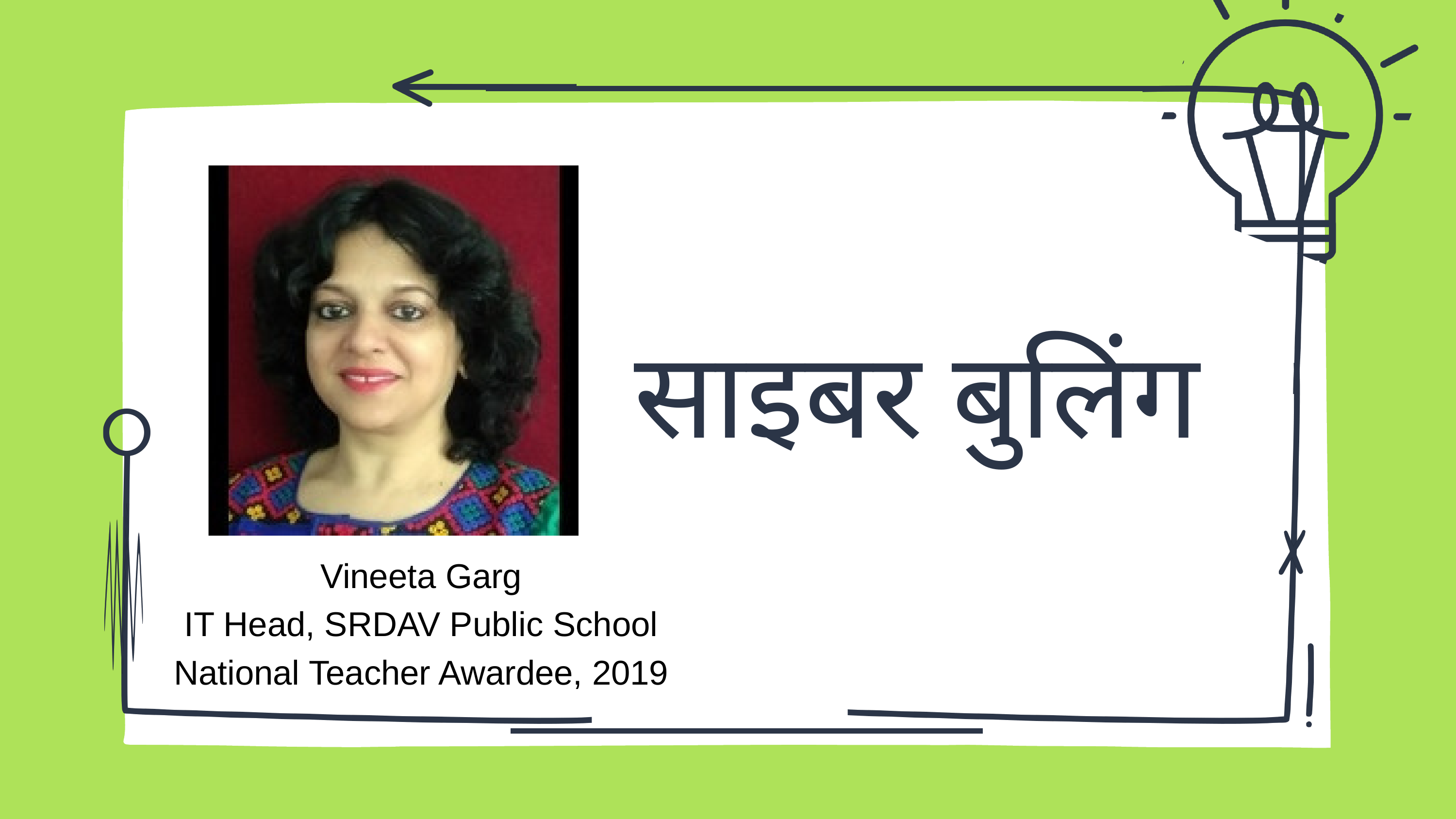

साइबर बुलिंग
Vineeta Garg
IT Head, SRDAV Public School
National Teacher Awardee, 2019